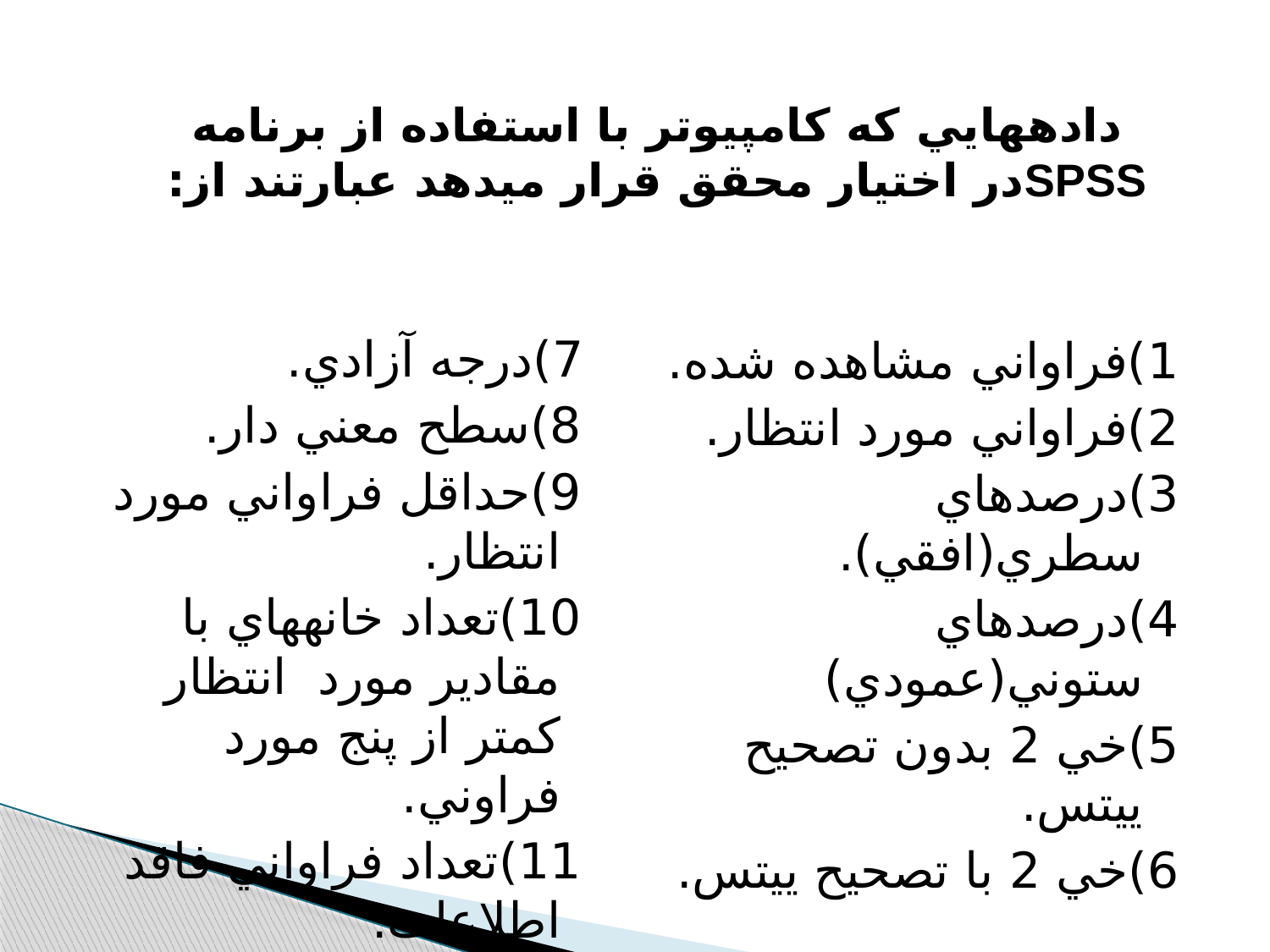

# داده‫هايي که کامپيوتر با استفاده از برنامه   SPSSدر اختيار محقق قرار مي‫دهد عبارتند از:
 7)درجه آزادي.
 8)سطح معني دار.
 9)حداقل فراواني مورد انتظار.
 10)تعداد خانه‫هاي با مقادير مورد  انتظار کمتر از پنج مورد فراوني.
 11)تعداد فراواني فاقد اطلاعات.
1)فراواني مشاهده شده.
2)فراواني مورد انتظار.
3)درصدهاي سطري(افقي).
4)درصدهاي ستوني(عمودي)
5)خي 2 بدون تصحيح ييتس.
6)خي 2 با تصحيح ييتس.